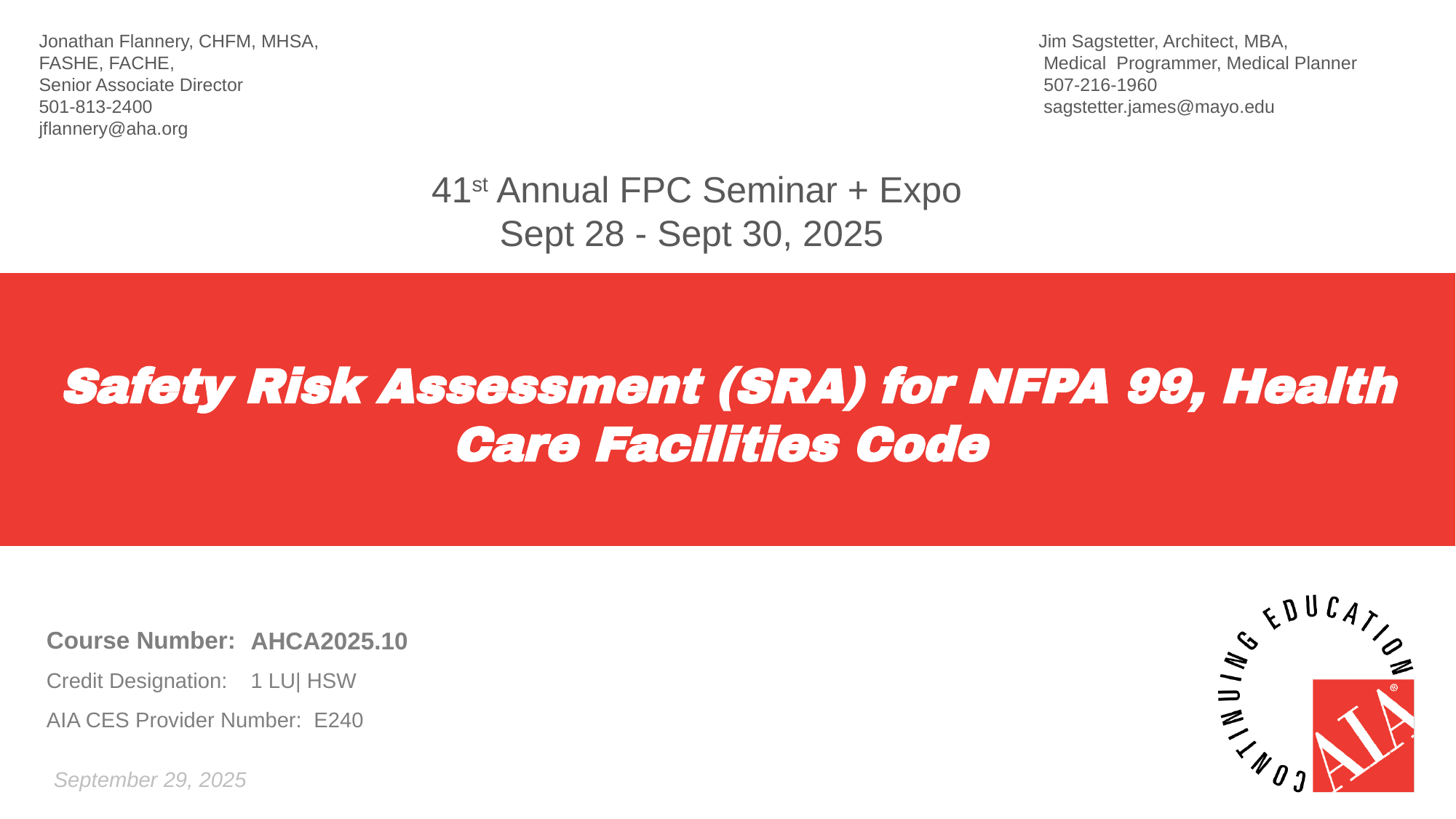

Jonathan Flannery, CHFM, MHSA, FASHE, FACHE,
Senior Associate Director
501-813-2400
jflannery@aha.org
Jim Sagstetter, Architect, MBA,
 Medical  Programmer, Medical Planner
 507-216-1960
 sagstetter.james@mayo.edu

 41st Annual FPC Seminar + Expo
Sept 28 - Sept 30, 2025
# Safety Risk Assessment (SRA) for NFPA 99, Health Care Facilities Code
AHCA2025.10
1 LU| HSW
September 29, 2025